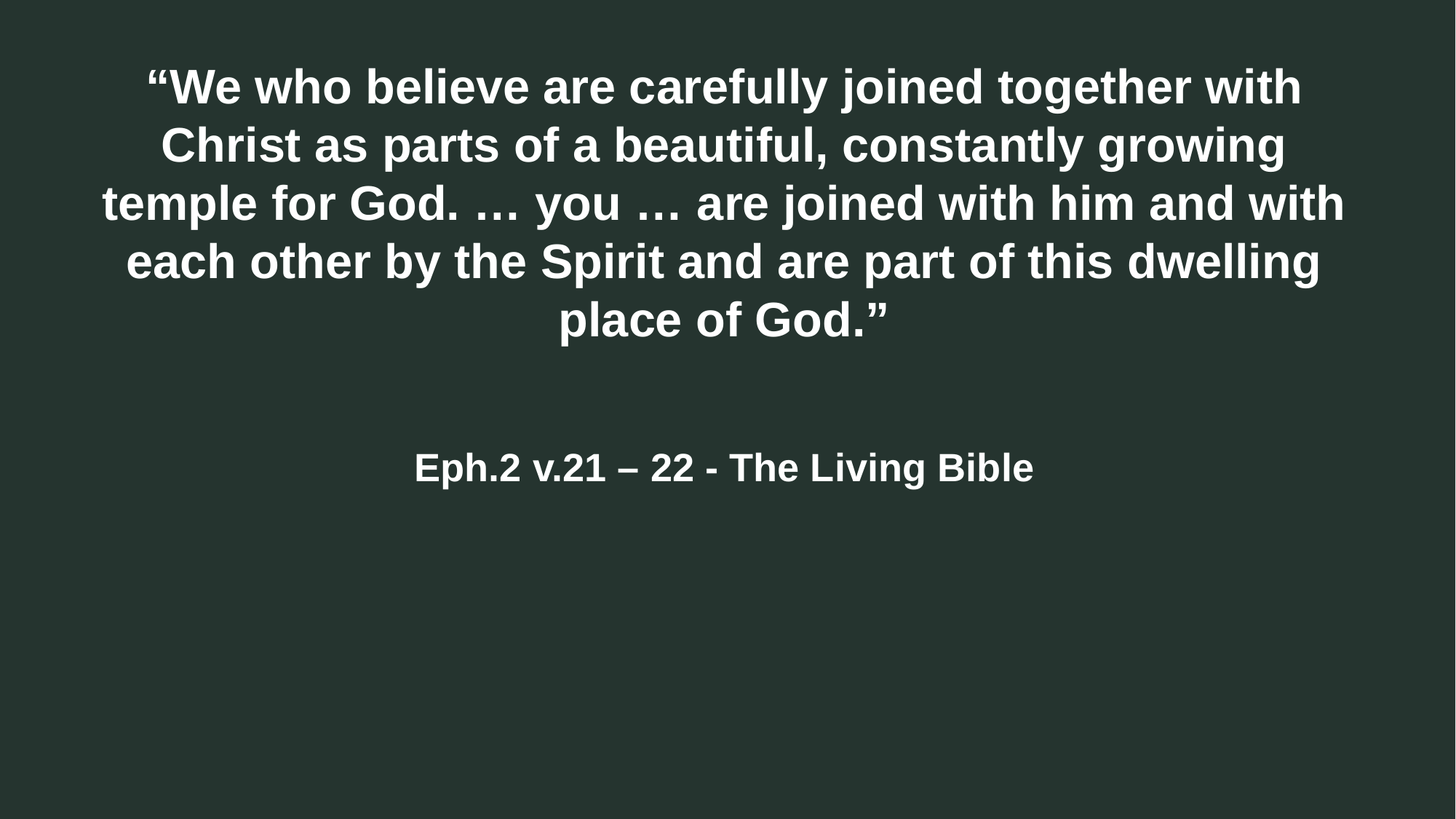

“We who believe are carefully joined together with Christ as parts of a beautiful, constantly growing temple for God. … you … are joined with him and with each other by the Spirit and are part of this dwelling place of God.”

Eph.2 v.21 – 22 - The Living Bible